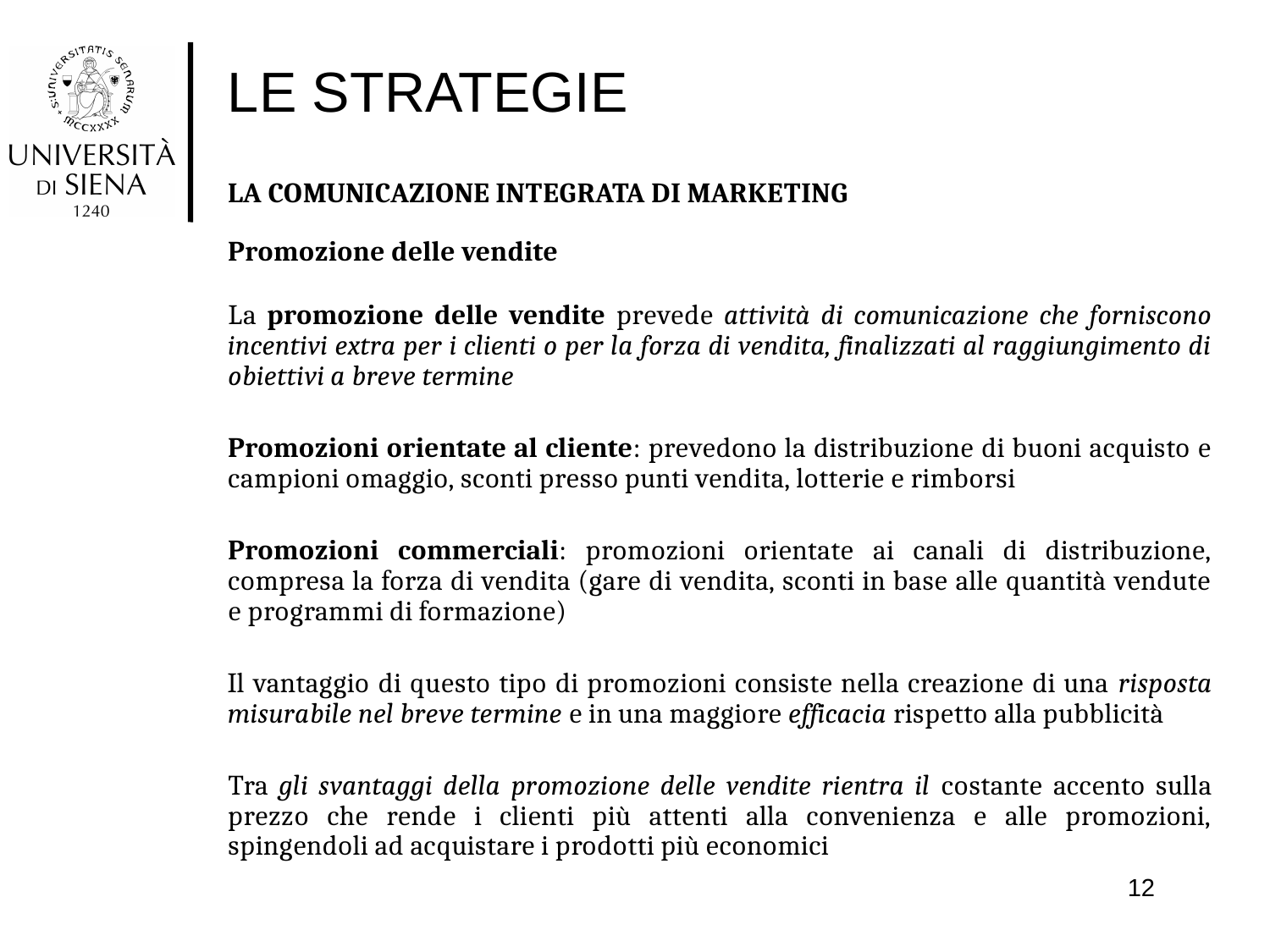

# LE STRATEGIE
LA COMUNICAZIONE INTEGRATA DI MARKETING

Promozione delle vendite

La promozione delle vendite prevede attività di comunicazione che forniscono incentivi extra per i clienti o per la forza di vendita, finalizzati al raggiungimento di obiettivi a breve termine

Promozioni orientate al cliente: prevedono la distribuzione di buoni acquisto e campioni omaggio, sconti presso punti vendita, lotterie e rimborsi

Promozioni commerciali: promozioni orientate ai canali di distribuzione, compresa la forza di vendita (gare di vendita, sconti in base alle quantità vendute e programmi di formazione)

Il vantaggio di questo tipo di promozioni consiste nella creazione di una risposta misurabile nel breve termine e in una maggiore efficacia rispetto alla pubblicità

Tra gli svantaggi della promozione delle vendite rientra il costante accento sulla prezzo che rende i clienti più attenti alla convenienza e alle promozioni, spingendoli ad acquistare i prodotti più economici

12